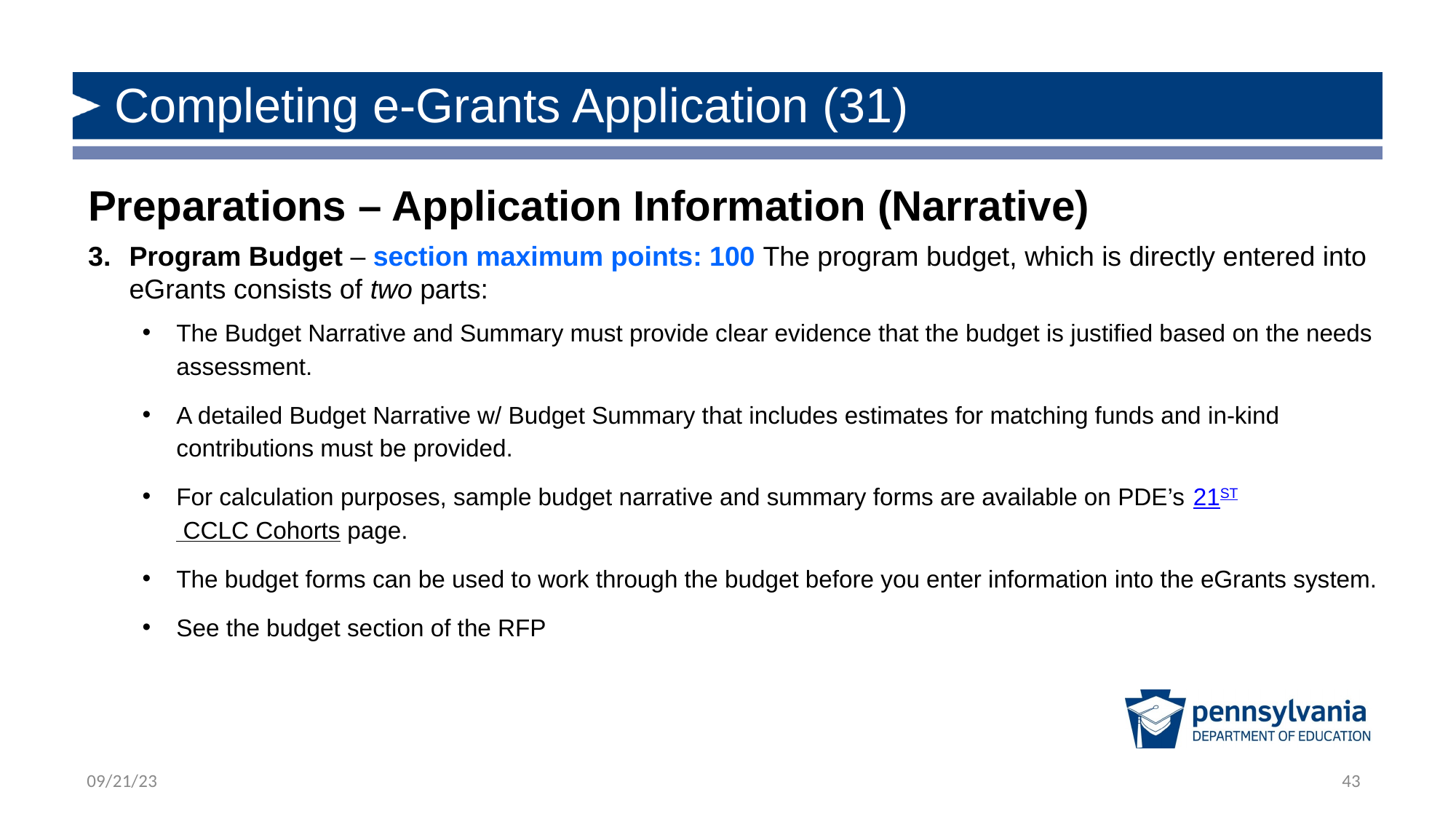

# Completing e-Grants Application (31)
Preparations – Application Information (Narrative)
Program Budget – section maximum points: 100 The program budget, which is directly entered into eGrants consists of two parts:
The Budget Narrative and Summary must provide clear evidence that the budget is justified based on the needs assessment.
A detailed Budget Narrative w/ Budget Summary that includes estimates for matching funds and in-kind contributions must be provided.
For calculation purposes, sample budget narrative and summary forms are available on PDE’s 21ST CCLC Cohorts page.
The budget forms can be used to work through the budget before you enter information into the eGrants system.
See the budget section of the RFP
43
09/21/23